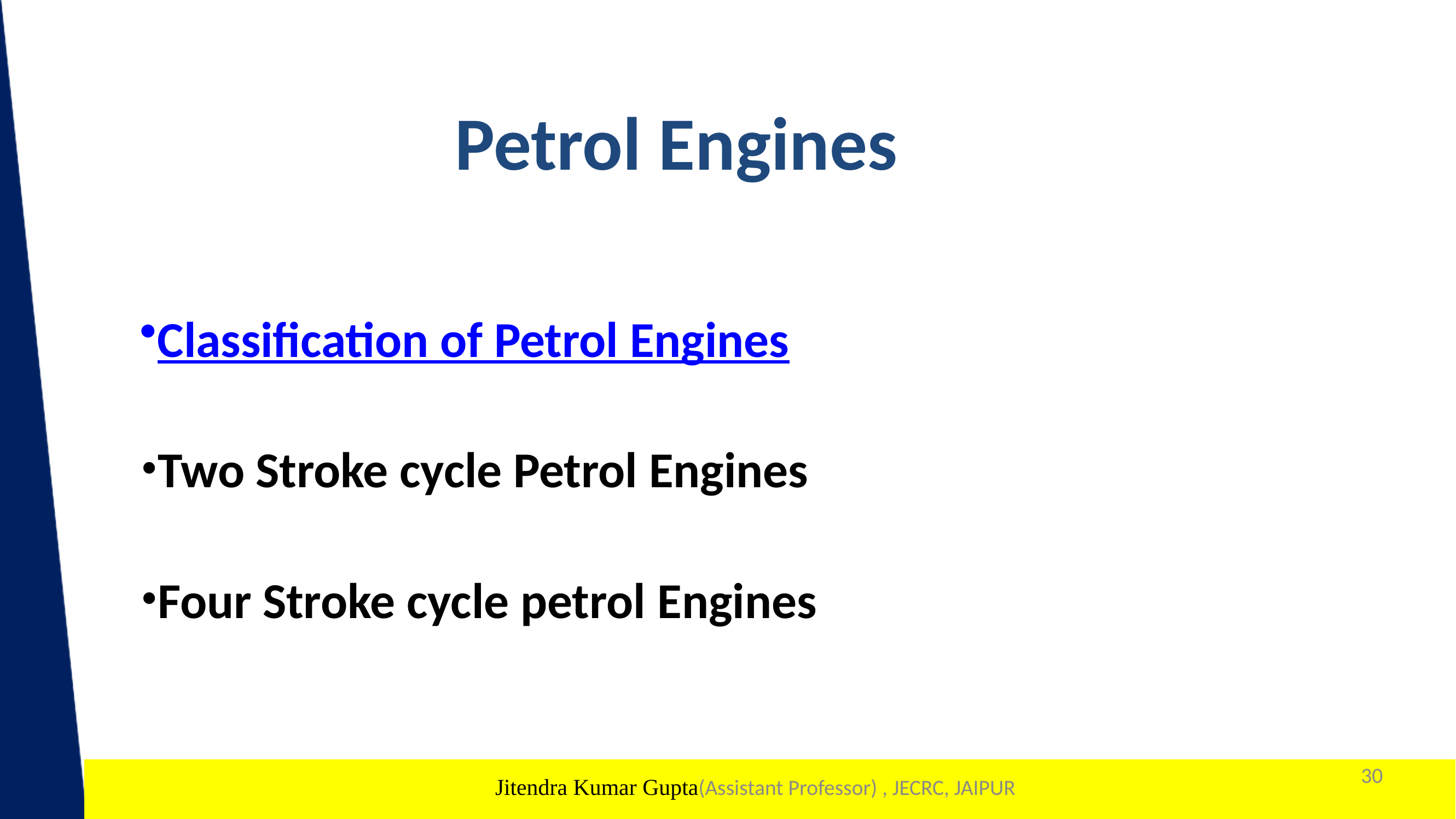

# Petrol Engines
Classification of Petrol Engines

Two Stroke cycle Petrol Engines

Four Stroke cycle petrol Engines

30
1
Jitendra Kumar Gupta(Assistant Professor) , JECRC, JAIPUR